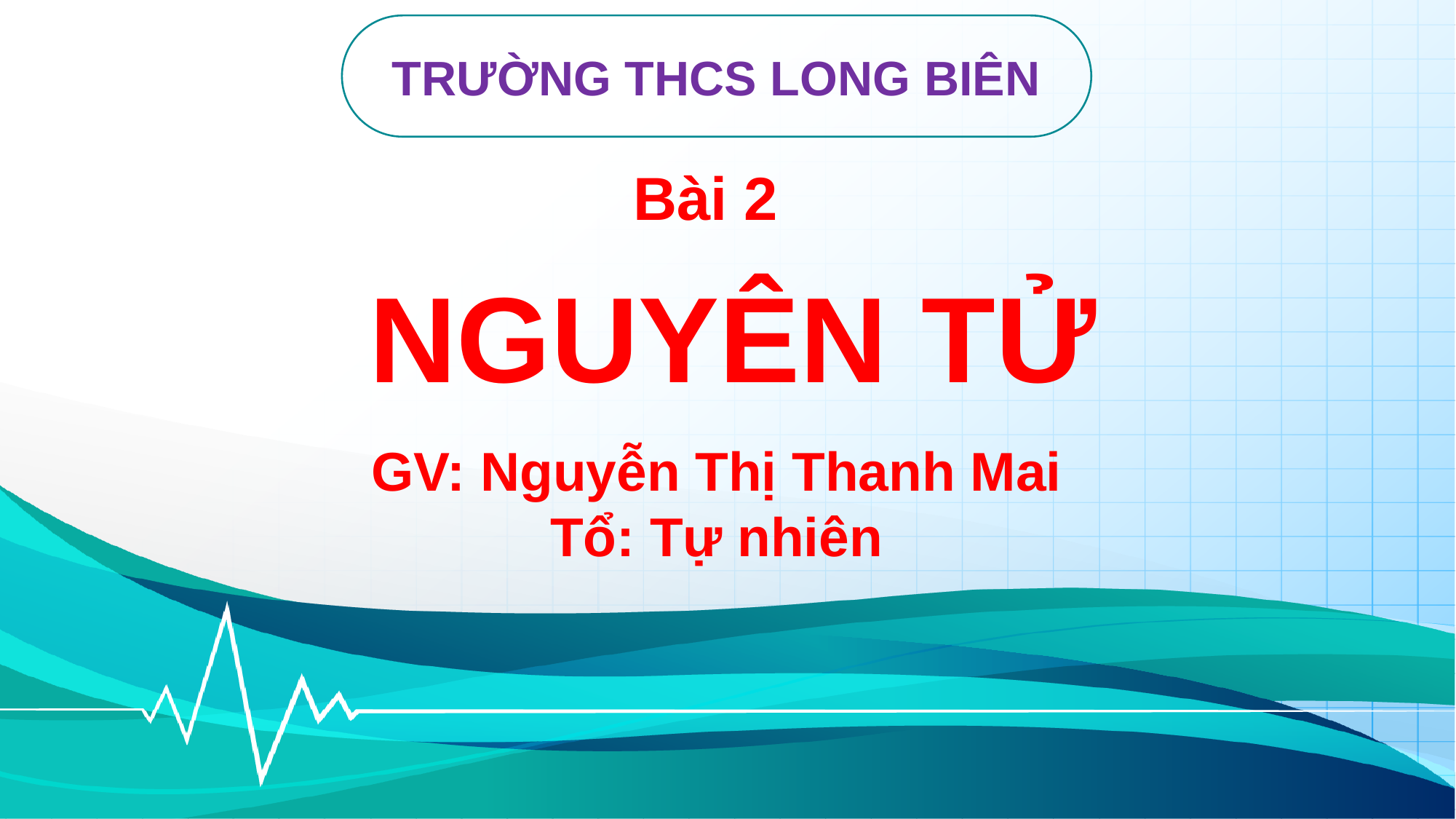

TRƯỜNG THCS LONG BIÊN
Bài 2
NGUYÊN TỬ
GV: Nguyễn Thị Thanh Mai
Tổ: Tự nhiên